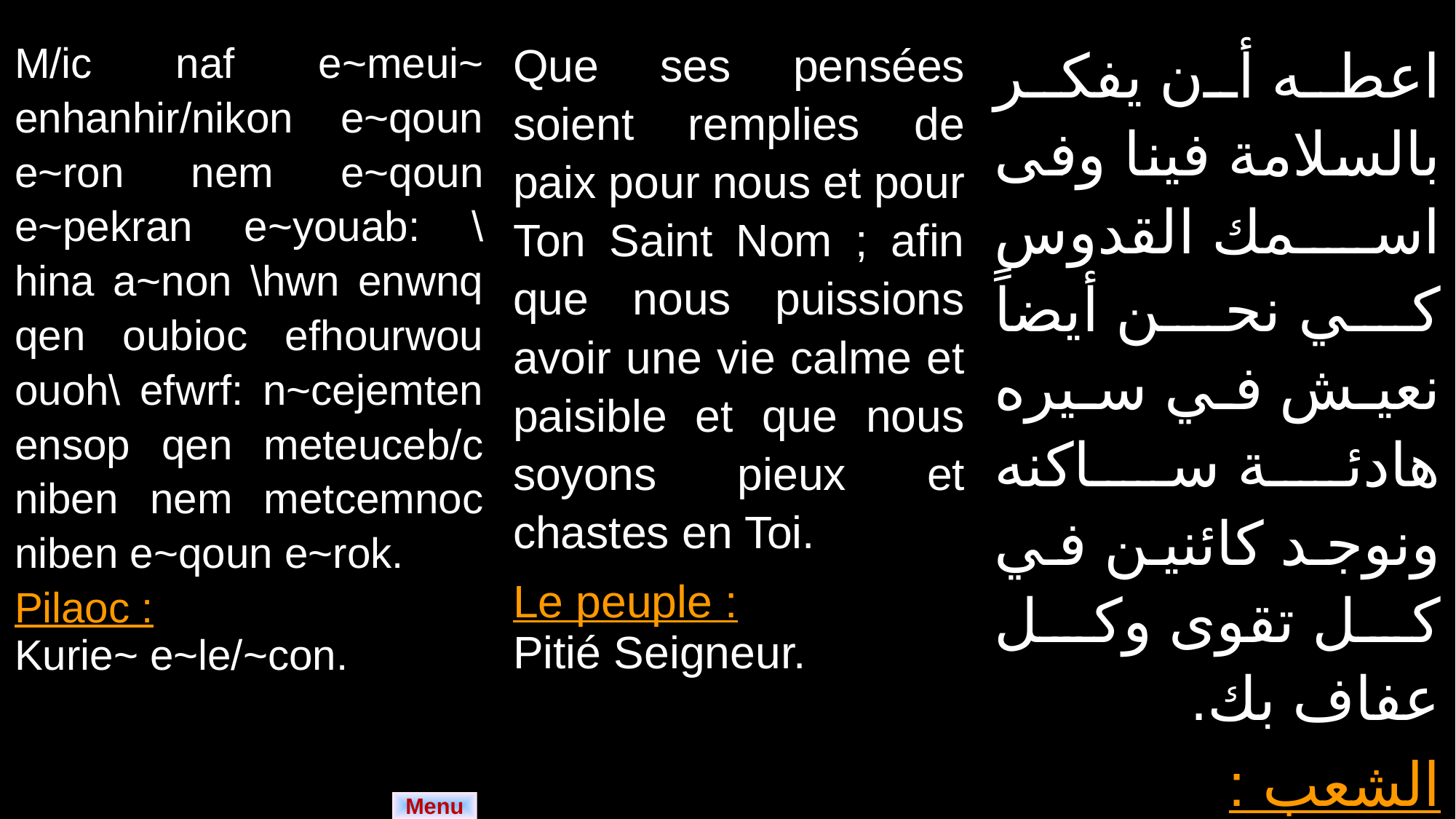

| M/ic naf e~meui~ enhanhir/nikon e~qoun e~ron nem e~qoun e~pekran e~youab: \hina a~non \hwn enwnq qen oubioc efhourwou ouoh\ efwrf: n~cejemten ensop qen meteuceb/c niben nem metcemnoc niben e~qoun e~rok. Pilaoc : Kurie~ e~le/~con. | Que ses pensées soient remplies de paix pour nous et pour Ton Saint Nom ; afin que nous puissions avoir une vie calme et paisible et que nous soyons pieux et chastes en Toi. Le peuple : Pitié Seigneur. | اعطه أن يفكر بالسلامة فينا وفى اسمك القدوس كي نحن أيضاً نعيش في سيره هادئة ساكنه ونوجد كائنين في كل تقوى وكل عفاف بك. الشعب : يا ربُ ارحم. |
| --- | --- | --- |